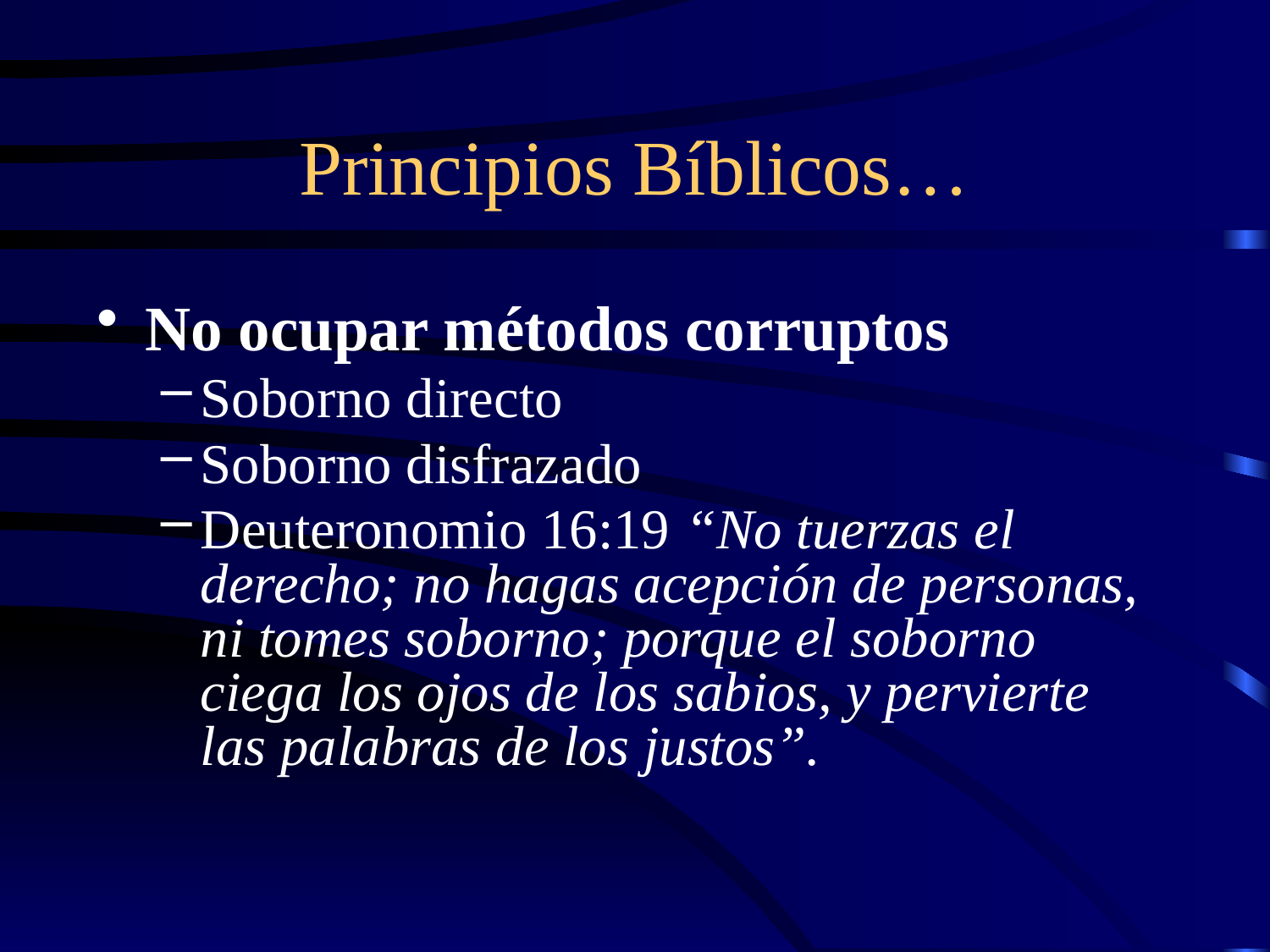

# Principios Bíblicos…
No ocupar métodos corruptos
Soborno directo
Soborno disfrazado
Deuteronomio 16:19 “No tuerzas el derecho; no hagas acepción de personas, ni tomes soborno; porque el soborno ciega los ojos de los sabios, y pervierte las palabras de los justos”.